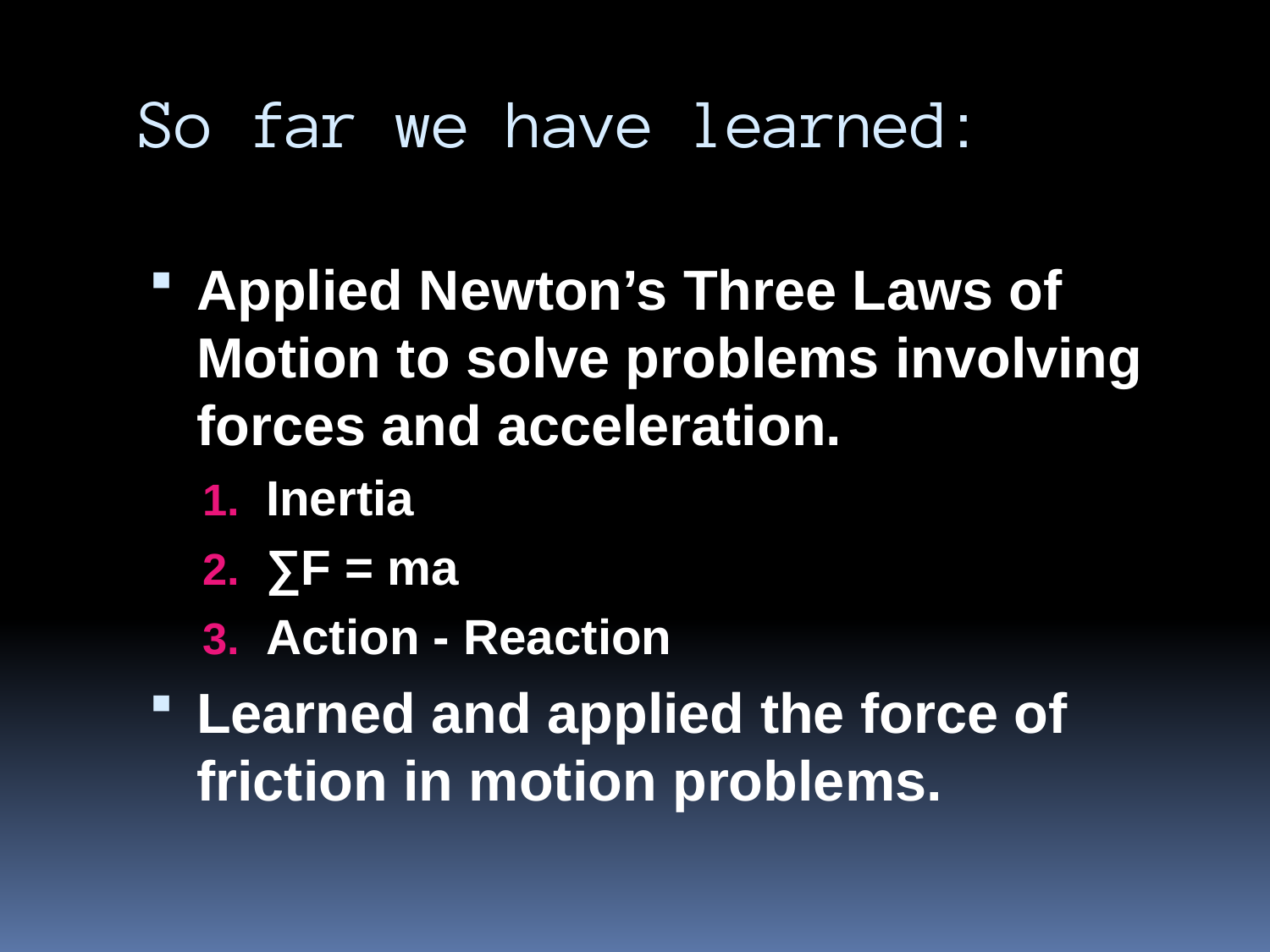

# So far we have learned:
Applied Newton’s Three Laws of Motion to solve problems involving forces and acceleration.
Inertia
∑F = ma
Action - Reaction
Learned and applied the force of friction in motion problems.